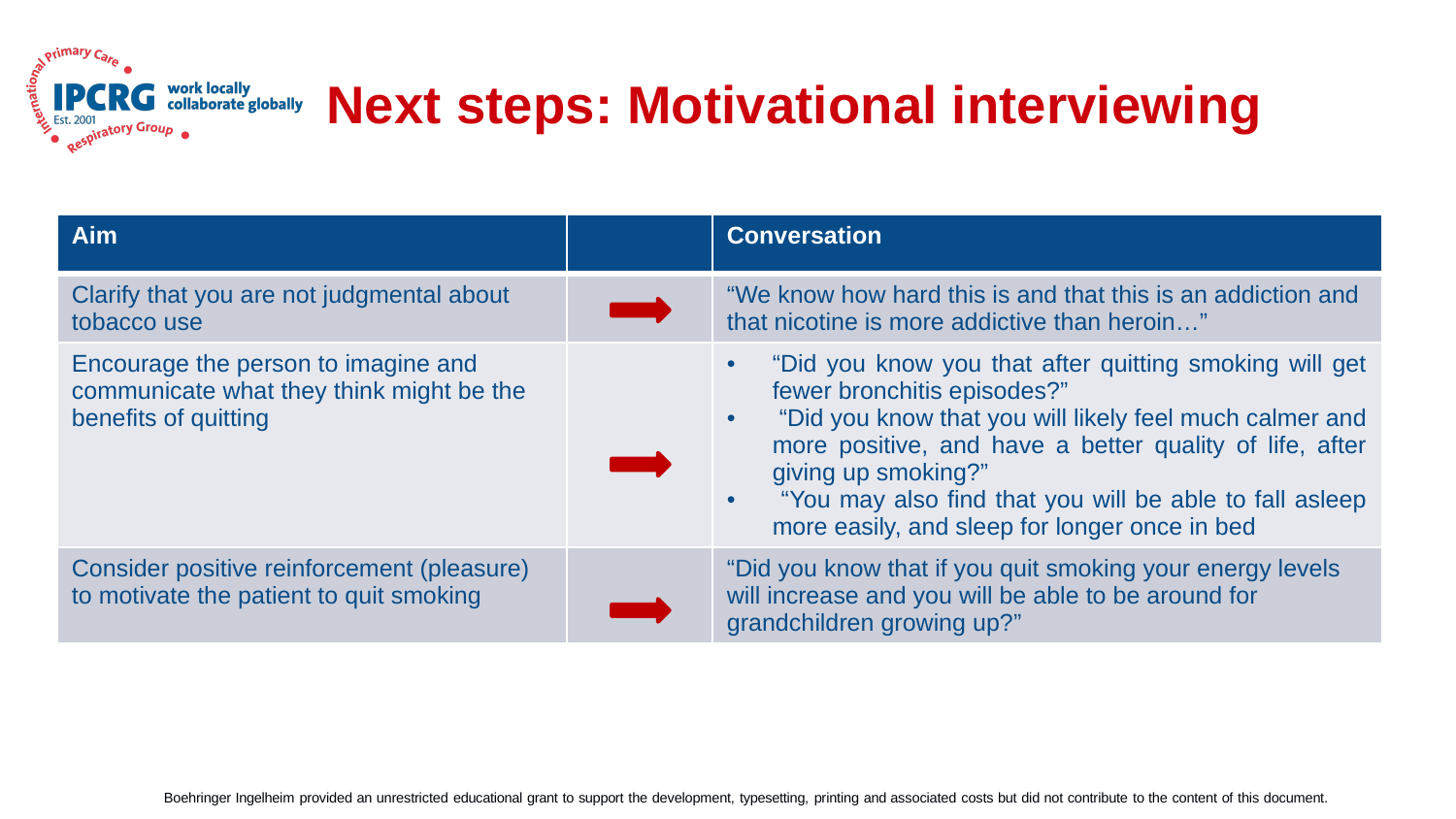

# Next steps: Motivational interviewing
| Aim |  | Conversation |
| --- | --- | --- |
| Clarify that you are not judgmental about tobacco use |  | “We know how hard this is and that this is an addiction and that nicotine is more addictive than heroin…” |
| Encourage the person to imagine and communicate what they think might be the benefits of quitting |  | “Did you know you that after quitting smoking will get fewer bronchitis episodes?” “Did you know that you will likely feel much calmer and more positive, and have a better quality of life, after giving up smoking?” “You may also find that you will be able to fall asleep more easily, and sleep for longer once in bed |
| Consider positive reinforcement (pleasure) to motivate the patient to quit smoking |  | “Did you know that if you quit smoking your energy levels will increase and you will be able to be around for grandchildren growing up?” |